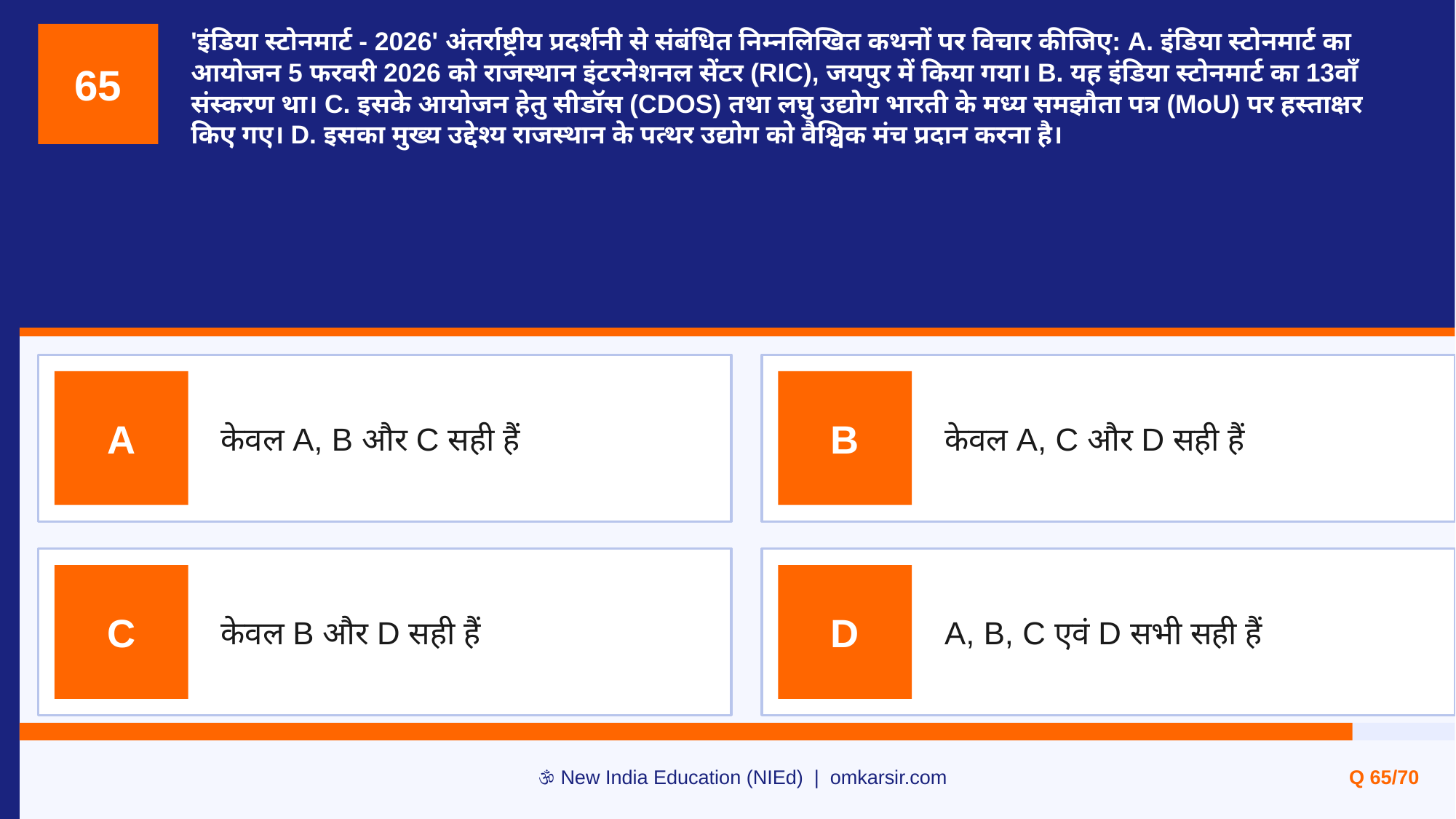

'इंडिया स्टोनमार्ट - 2026' अंतर्राष्ट्रीय प्रदर्शनी से संबंधित निम्नलिखित कथनों पर विचार कीजिए: A. इंडिया स्टोनमार्ट का आयोजन 5 फरवरी 2026 को राजस्थान इंटरनेशनल सेंटर (RIC), जयपुर में किया गया। B. यह इंडिया स्टोनमार्ट का 13वाँ संस्करण था। C. इसके आयोजन हेतु सीडॉस (CDOS) तथा लघु उद्योग भारती के मध्य समझौता पत्र (MoU) पर हस्ताक्षर किए गए। D. इसका मुख्य उद्देश्य राजस्थान के पत्थर उद्योग को वैश्विक मंच प्रदान करना है।
65

केवल A, B और C सही हैं
केवल A, C और D सही हैं
A
B

केवल B और D सही हैं
A, B, C एवं D सभी सही हैं
C
D

🕉️ New India Education (NIEd)  |  omkarsir.com
Q 65/70